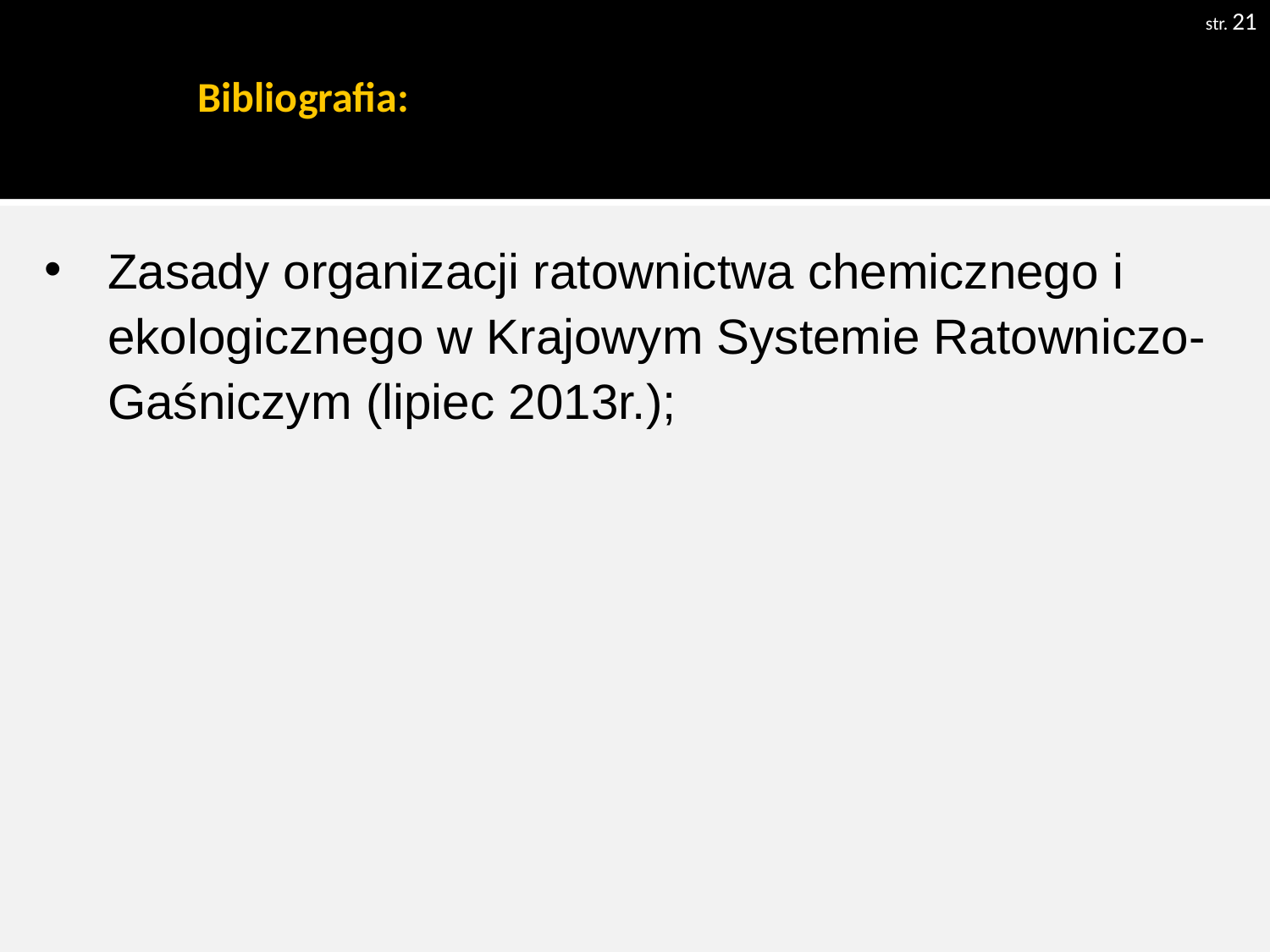

str. 21
# Bibliografia:
Zasady organizacji ratownictwa chemicznego i ekologicznego w Krajowym Systemie Ratowniczo-Gaśniczym (lipiec 2013r.);